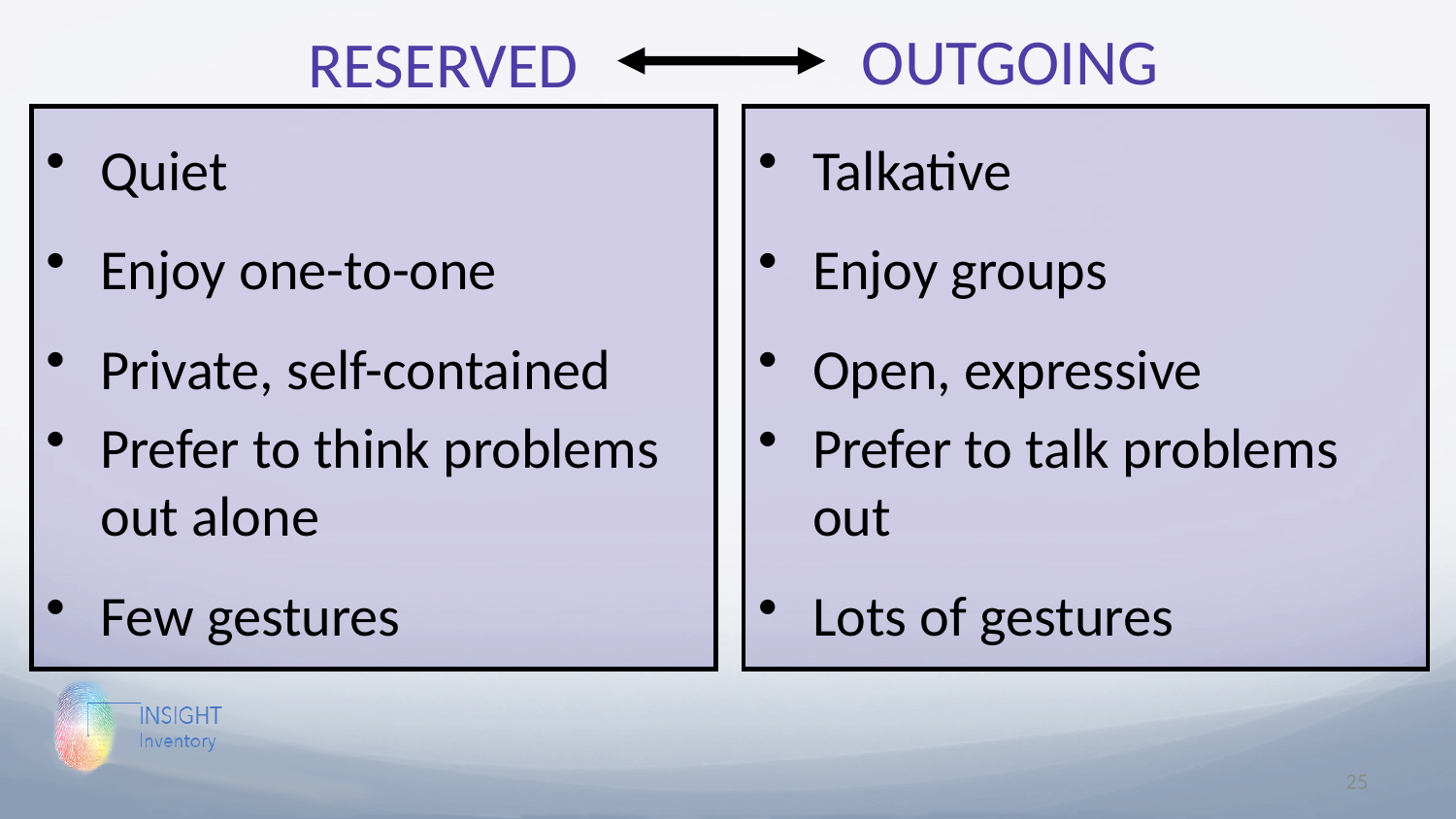

OUTGOING
RESERVED

Quiet
Enjoy one-to-one
Private, self-contained
Prefer to think problems out alone
Few gestures
Talkative
Enjoy groups
Open, expressive
Prefer to talk problems out
Lots of gestures
25